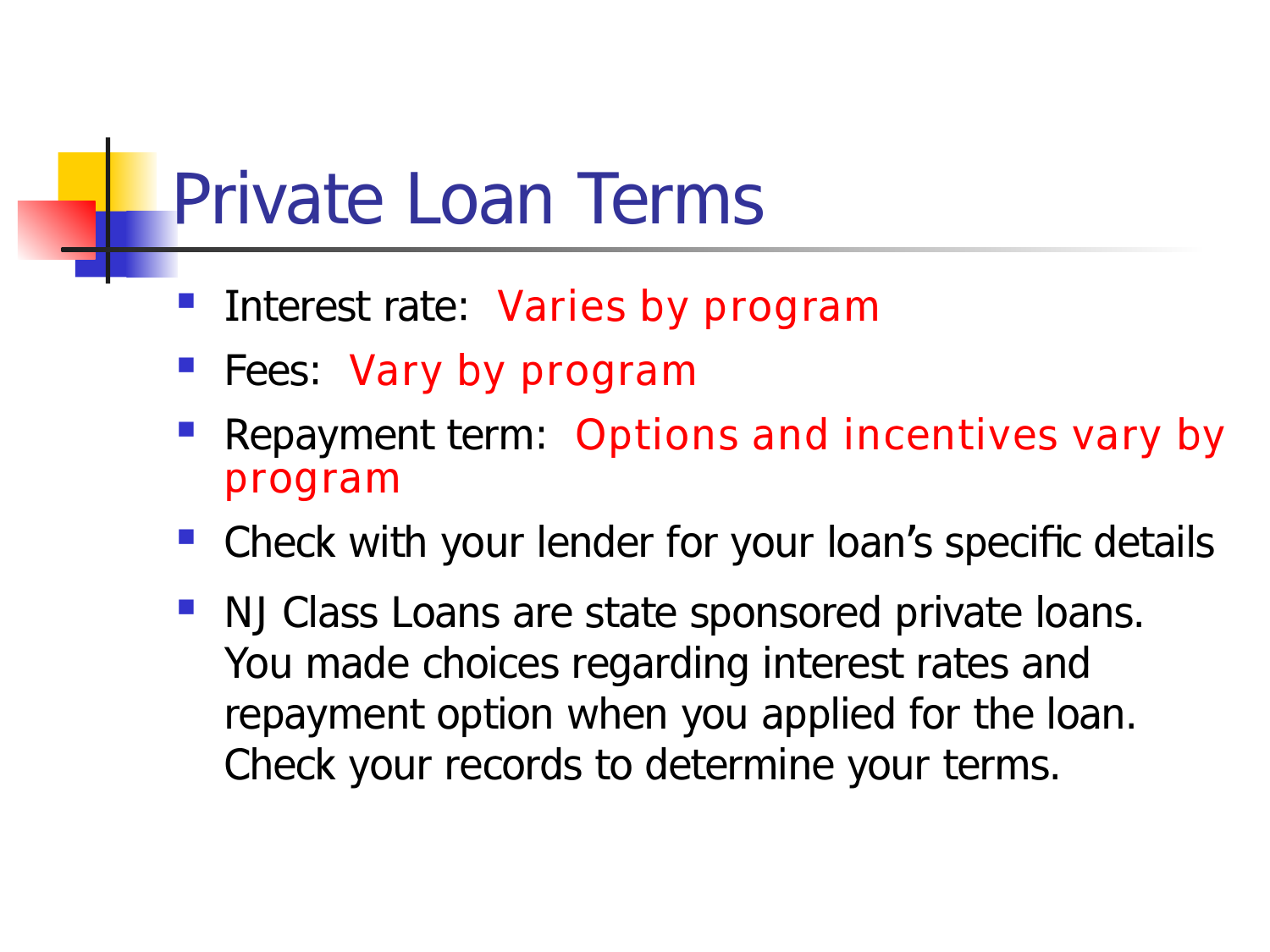

# Private Loan Terms
Interest rate:  Varies by program
Fees:  Vary by program
Repayment term:  Options and incentives vary by program
Check with your lender for your loan’s specific details
NJ Class Loans are state sponsored private loans.  You made choices regarding interest rates and repayment option when you applied for the loan.  Check your records to determine your terms.